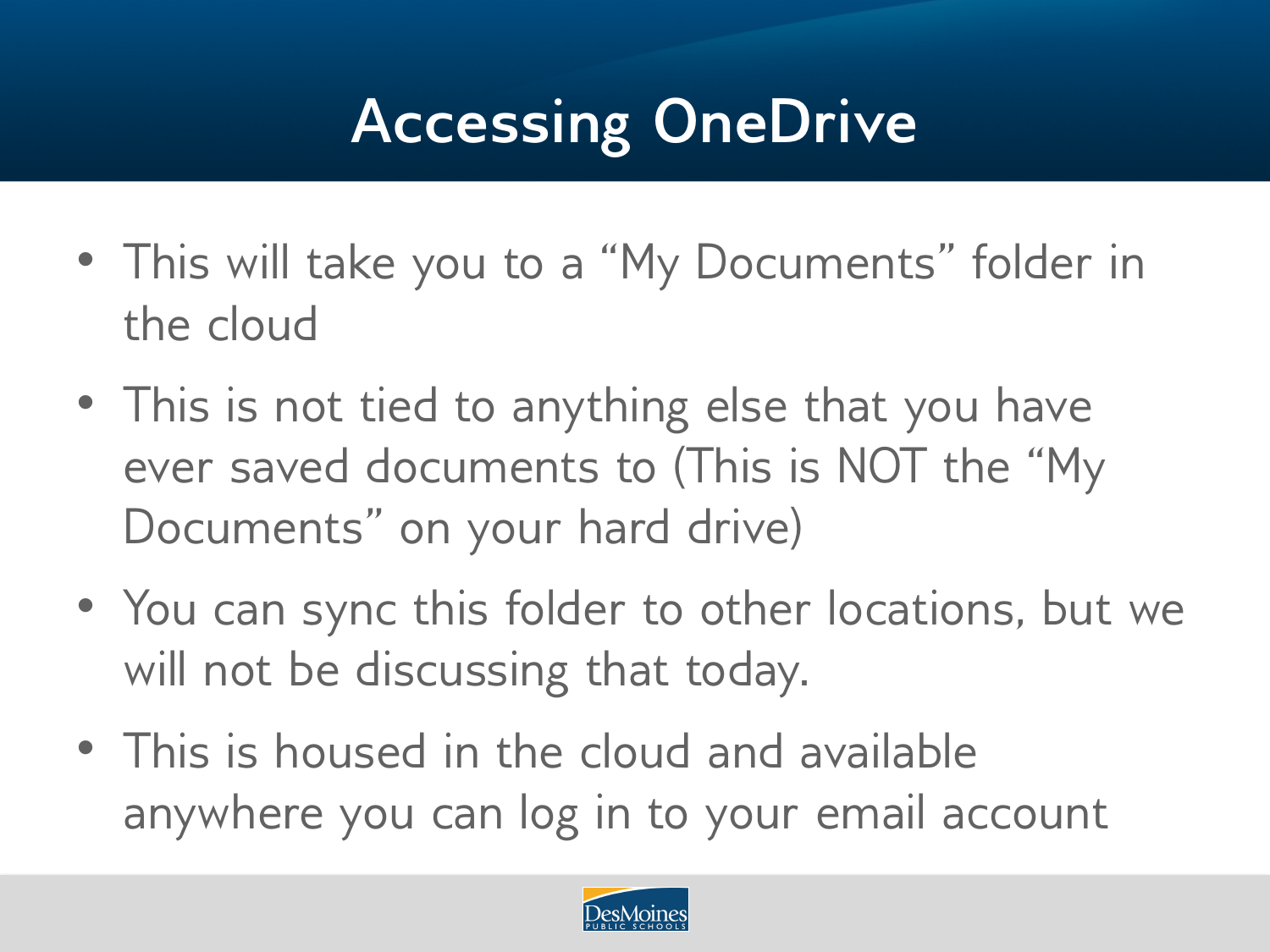

# Accessing OneDrive
This will take you to a “My Documents” folder in the cloud
This is not tied to anything else that you have ever saved documents to (This is NOT the “My Documents” on your hard drive)
You can sync this folder to other locations, but we will not be discussing that today.
This is housed in the cloud and available anywhere you can log in to your email account